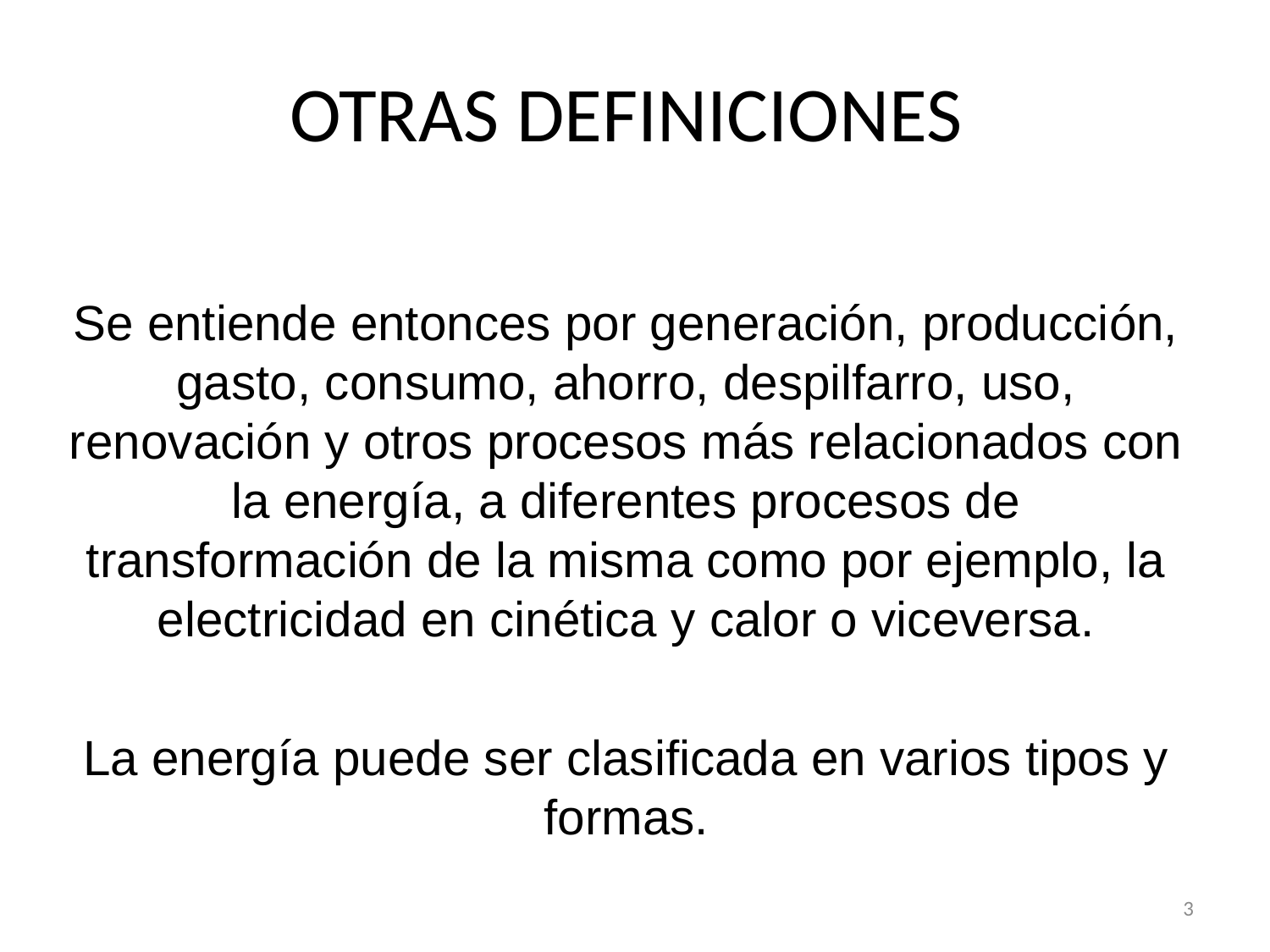

# OTRAS DEFINICIONES

Se entiende entonces por generación, producción, gasto, consumo, ahorro, despilfarro, uso, renovación y otros procesos más relacionados con la energía, a diferentes procesos de transformación de la misma como por ejemplo, la electricidad en cinética y calor o viceversa.

La energía puede ser clasificada en varios tipos y formas.

3